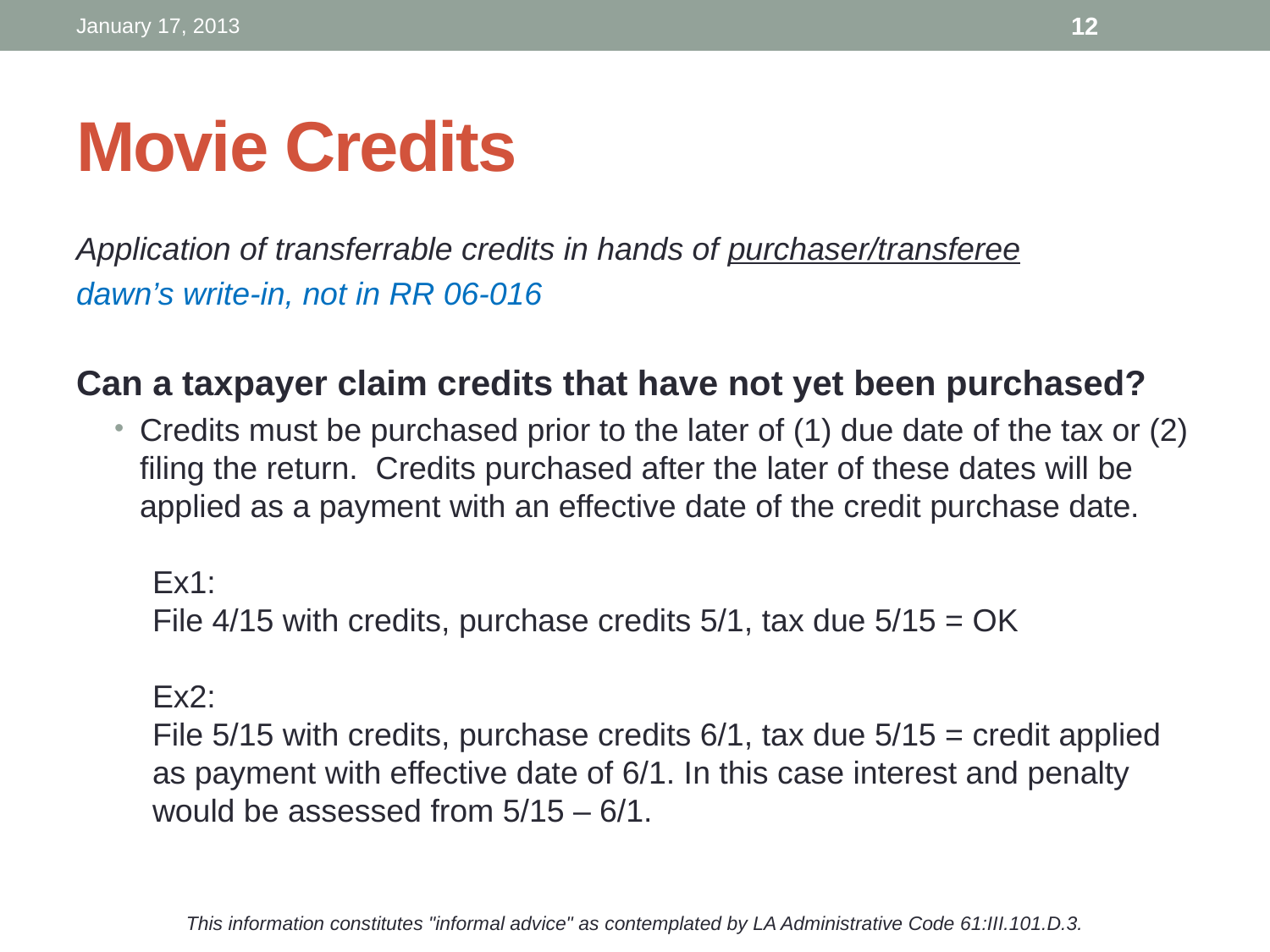

January 17, 2013
12
# Movie Credits
Application of transferrable credits in hands of purchaser/transferee
dawn’s write-in, not in RR 06-016

Can a taxpayer claim credits that have not yet been purchased?
Credits must be purchased prior to the later of (1) due date of the tax or (2) filing the return.  Credits purchased after the later of these dates will be applied as a payment with an effective date of the credit purchase date.

Ex1:
File 4/15 with credits, purchase credits 5/1, tax due 5/15 = OK

Ex2:
File 5/15 with credits, purchase credits 6/1, tax due 5/15 = credit applied as payment with effective date of 6/1. In this case interest and penalty would be assessed from 5/15 – 6/1.
This information constitutes "informal advice" as contemplated by LA Administrative Code 61:III.101.D.3.